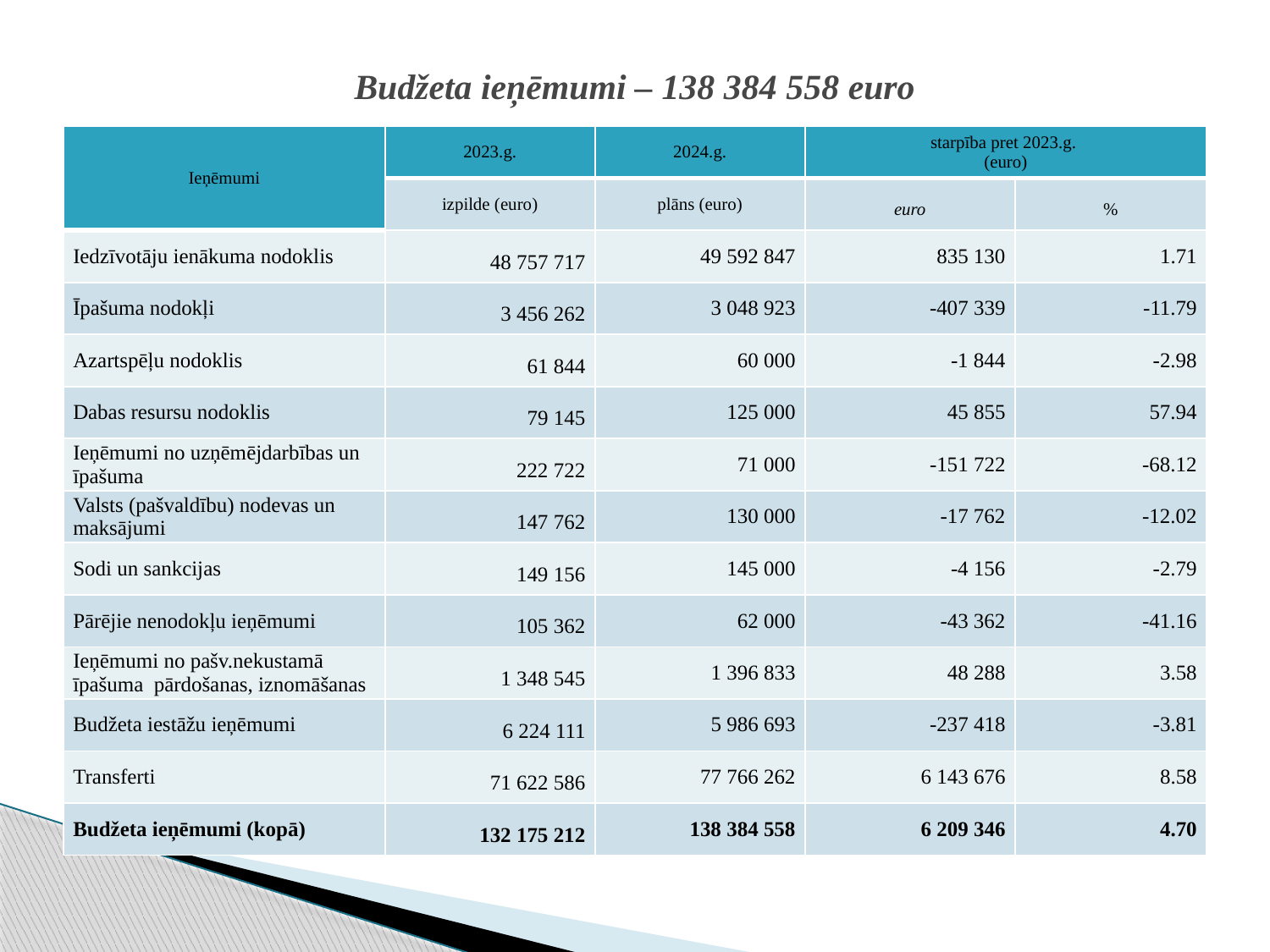

# Budžeta ieņēmumi – 138 384 558 euro
| Ieņēmumi | 2023.g. | 2024.g. | starpība pret 2023.g. (euro) |  |
| --- | --- | --- | --- | --- |
|  | izpilde (euro) | plāns (euro) | euro | % |
| Iedzīvotāju ienākuma nodoklis | 48 757 717 | 49 592 847 | 835 130 | 1.71 |
| Īpašuma nodokļi | 3 456 262 | 3 048 923 | -407 339 | -11.79 |
| Azartspēļu nodoklis | 61 844 | 60 000 | -1 844 | -2.98 |
| Dabas resursu nodoklis | 79 145 | 125 000 | 45 855 | 57.94 |
| Ieņēmumi no uzņēmējdarbības un īpašuma | 222 722 | 71 000 | -151 722 | -68.12 |
| Valsts (pašvaldību) nodevas un maksājumi | 147 762 | 130 000 | -17 762 | -12.02 |
| Sodi un sankcijas | 149 156 | 145 000 | -4 156 | -2.79 |
| Pārējie nenodokļu ieņēmumi | 105 362 | 62 000 | -43 362 | -41.16 |
| Ieņēmumi no pašv.nekustamā īpašuma pārdošanas, iznomāšanas | 1 348 545 | 1 396 833 | 48 288 | 3.58 |
| Budžeta iestāžu ieņēmumi | 6 224 111 | 5 986 693 | -237 418 | -3.81 |
| Transferti | 71 622 586 | 77 766 262 | 6 143 676 | 8.58 |
| Budžeta ieņēmumi (kopā) | 132 175 212 | 138 384 558 | 6 209 346 | 4.70 |